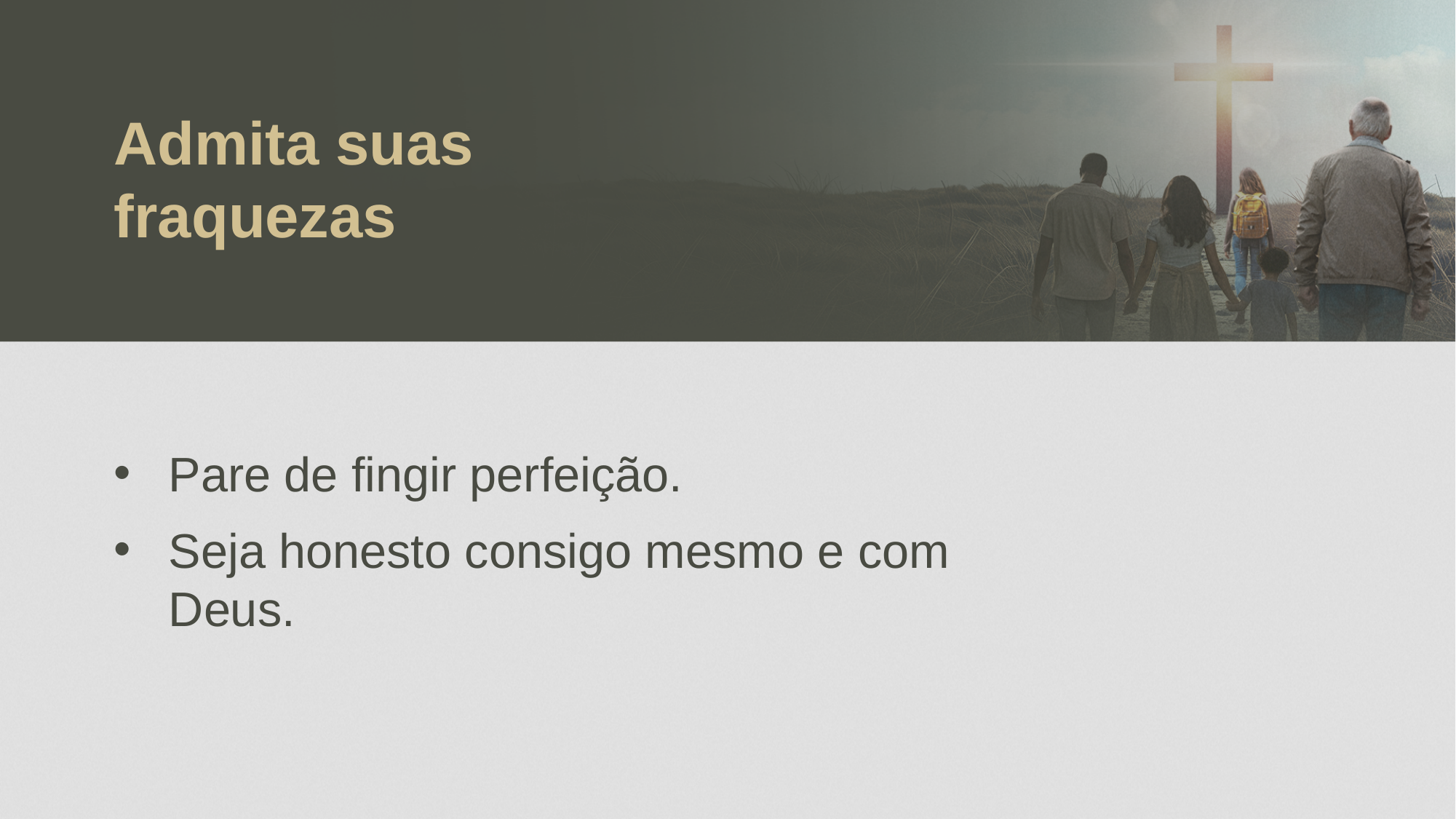

Admita suas fraquezas
Pare de fingir perfeição.
Seja honesto consigo mesmo e com Deus.